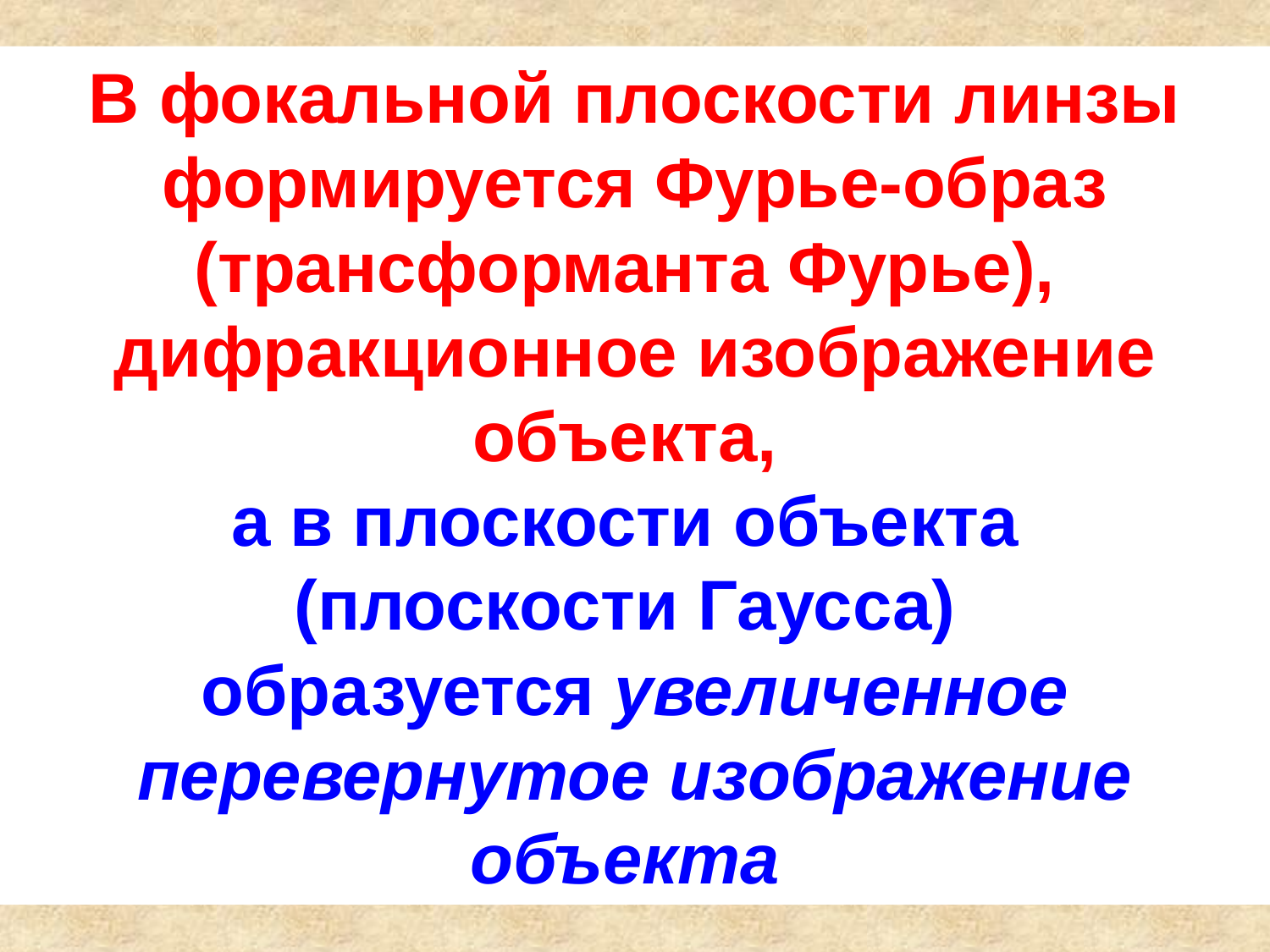

В фокальной плоскости линзы формируется Фурье-образ (трансформанта Фурье),
дифракционное изображение объекта,
а в плоскости объекта
(плоскости Гаусса)
образуется увеличенное перевернутое изображение объекта